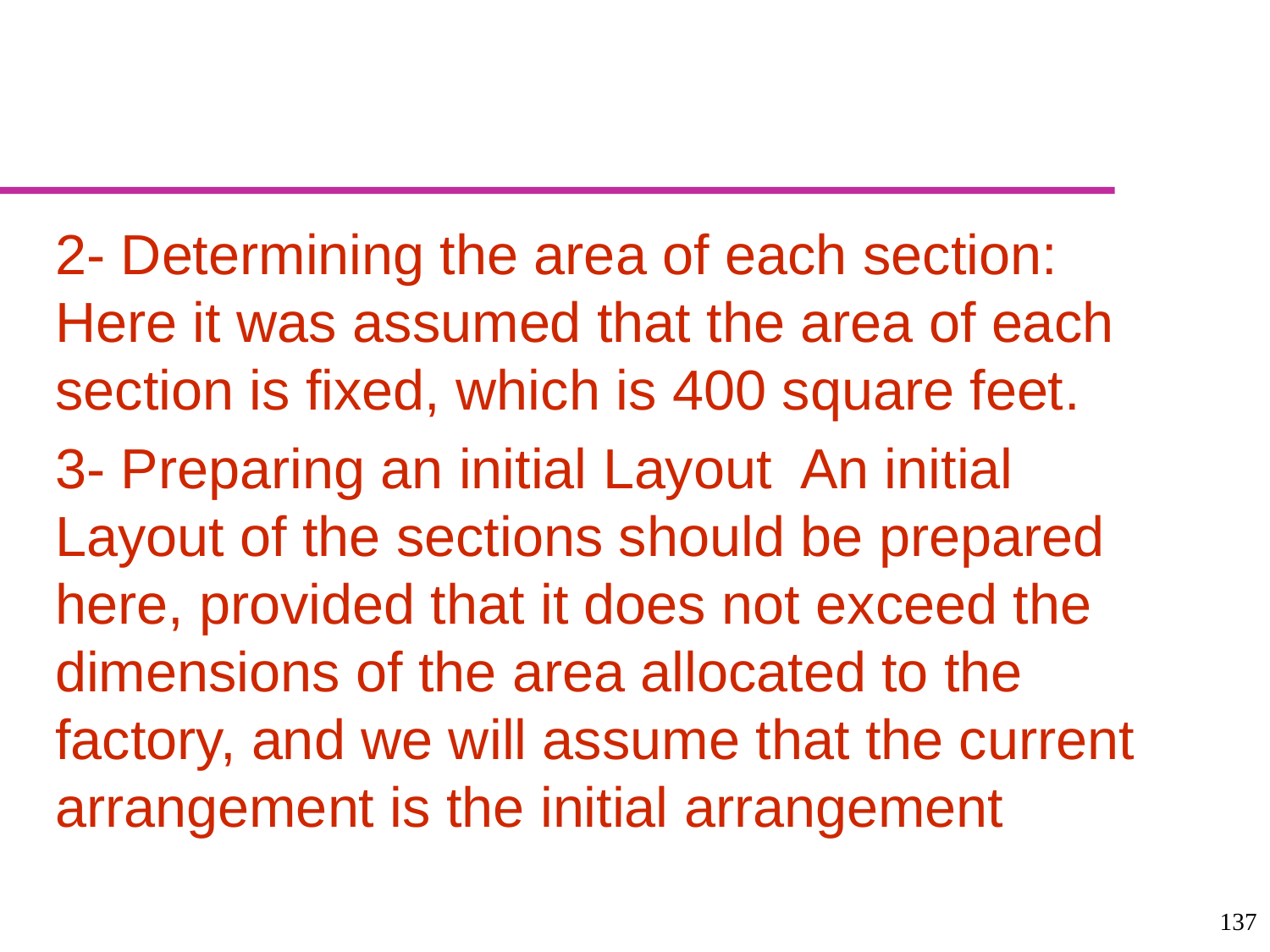

#
2- Determining the area of each section: Here it was assumed that the area of each section is fixed, which is 400 square feet.
3- Preparing an initial Layout  An initial Layout of the sections should be prepared here, provided that it does not exceed the dimensions of the area allocated to the factory, and we will assume that the current arrangement is the initial arrangement
137